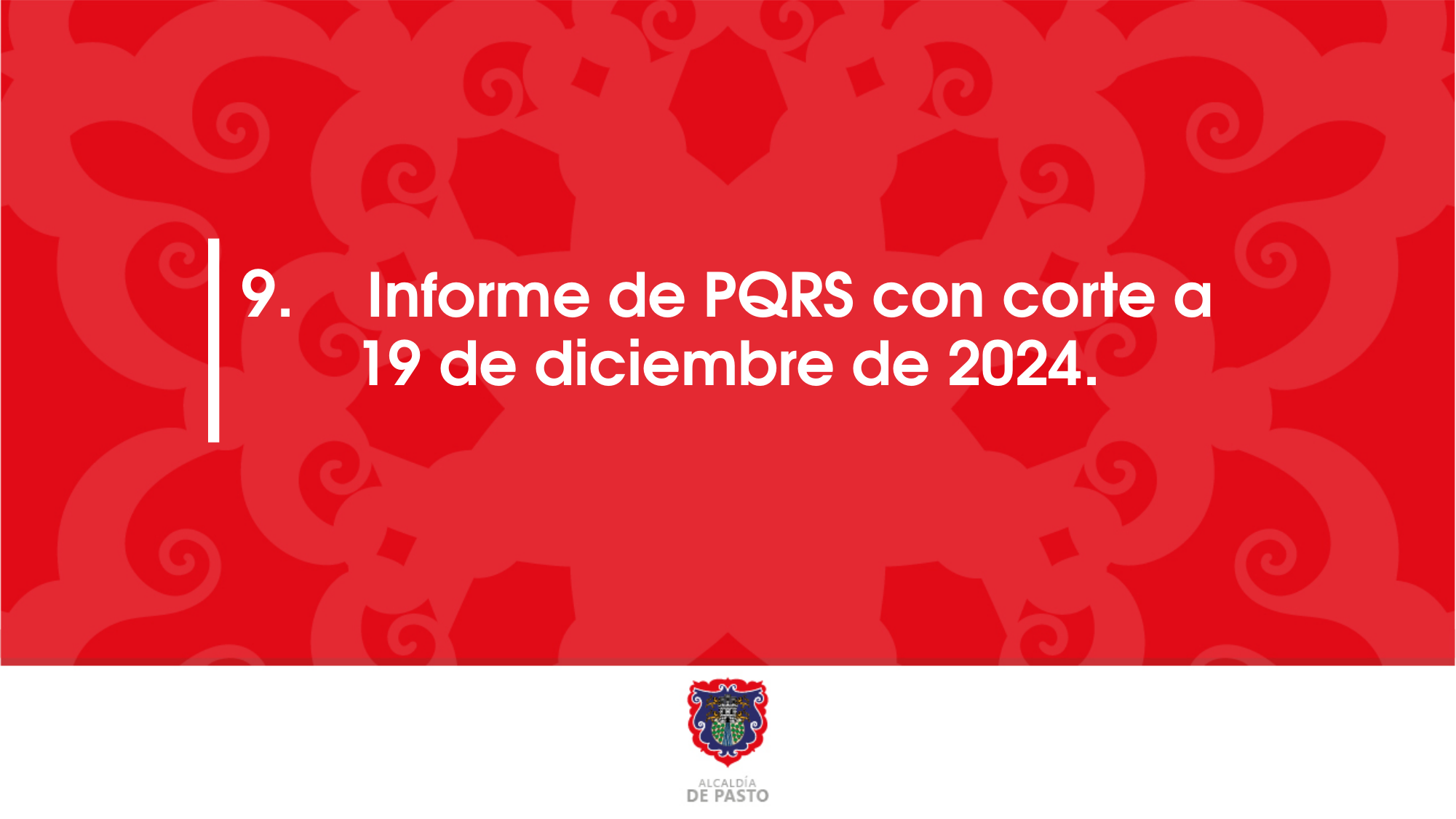

# 9.	 Informe de PQRS con corte a 19 de diciembre de 2024.